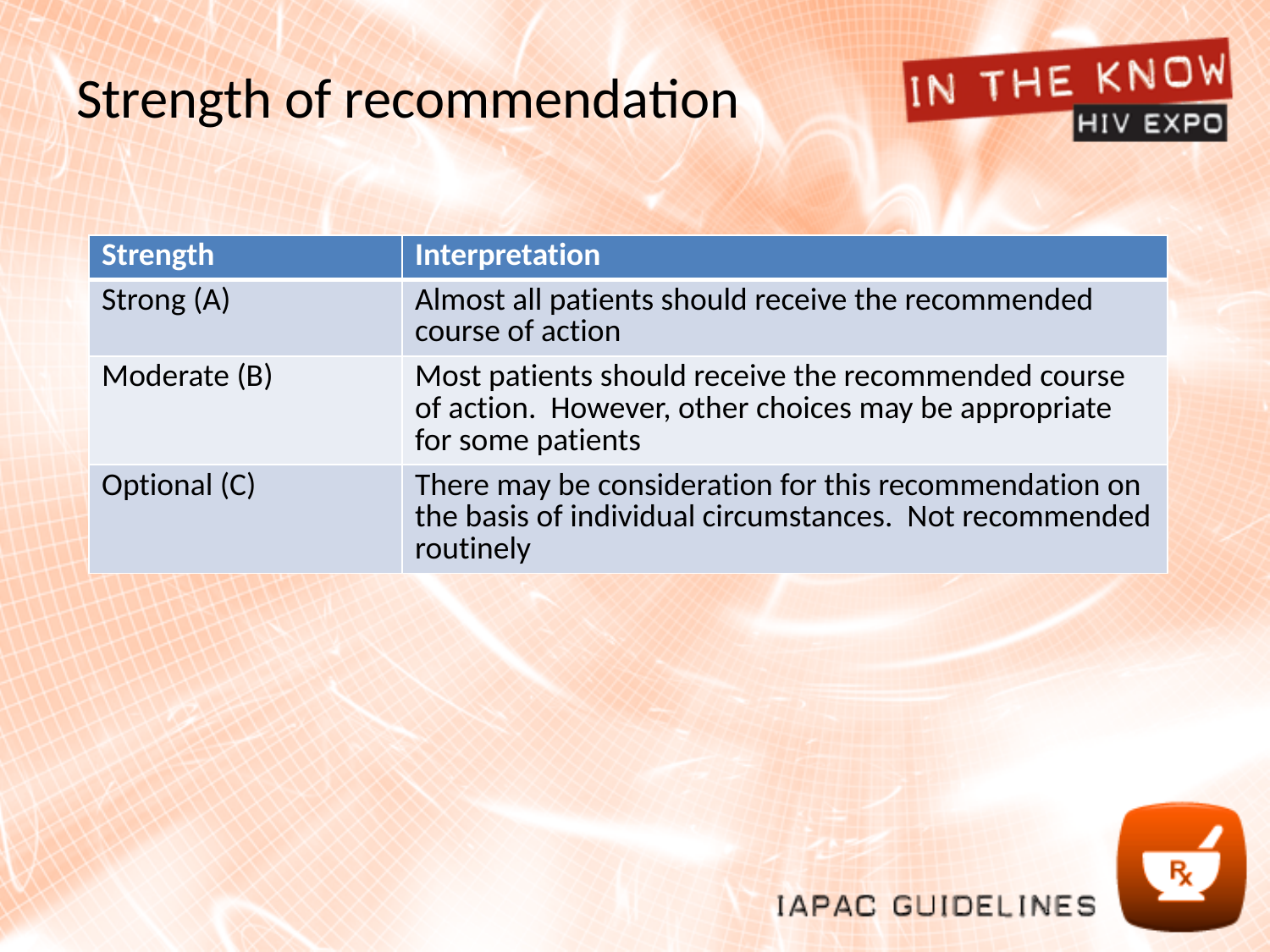

# Strength of recommendation
| Strength | Interpretation |
| --- | --- |
| Strong (A) | Almost all patients should receive the recommended course of action |
| Moderate (B) | Most patients should receive the recommended course of action. However, other choices may be appropriate for some patients |
| Optional (C) | There may be consideration for this recommendation on the basis of individual circumstances. Not recommended routinely |